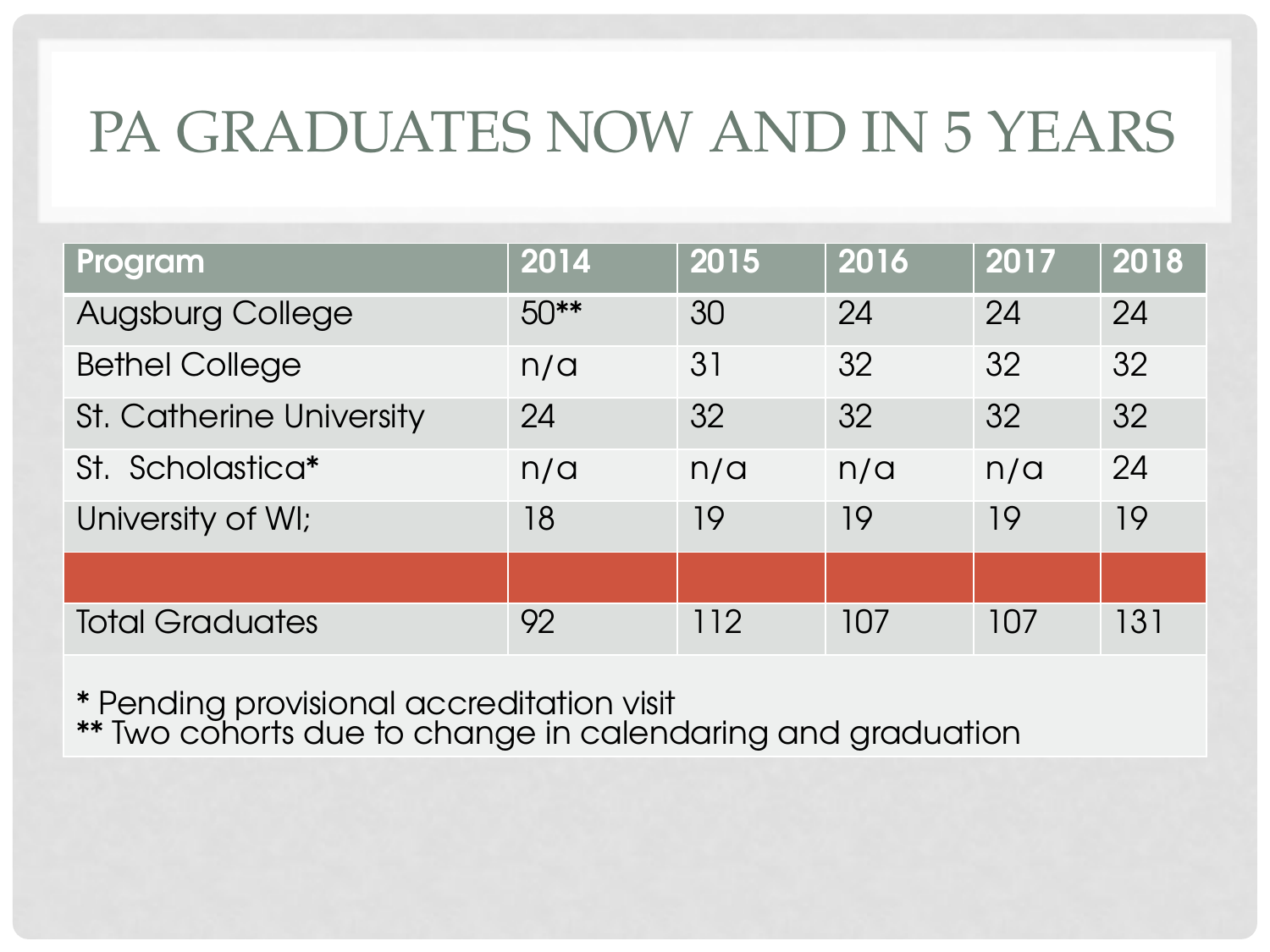

# PA Graduates Now and in 5 YEARS
| Program | 2014 | 2015 | 2016 | 2017 | 2018 |
| --- | --- | --- | --- | --- | --- |
| Augsburg College | 50\*\* | 30 | 24 | 24 | 24 |
| Bethel College | n/a | 31 | 32 | 32 | 32 |
| St. Catherine University | 24 | 32 | 32 | 32 | 32 |
| St. Scholastica\* | n/a | n/a | n/a | n/a | 24 |
| University of WI; | 18 | 19 | 19 | 19 | 19 |
|  |  |  |  |  |  |
| Total Graduates | 92 | 112 | 107 | 107 | 131 |
| \* Pending provisional accreditation visit \*\* Two cohorts due to change in calendaring and graduation |  |  |  |  |  |